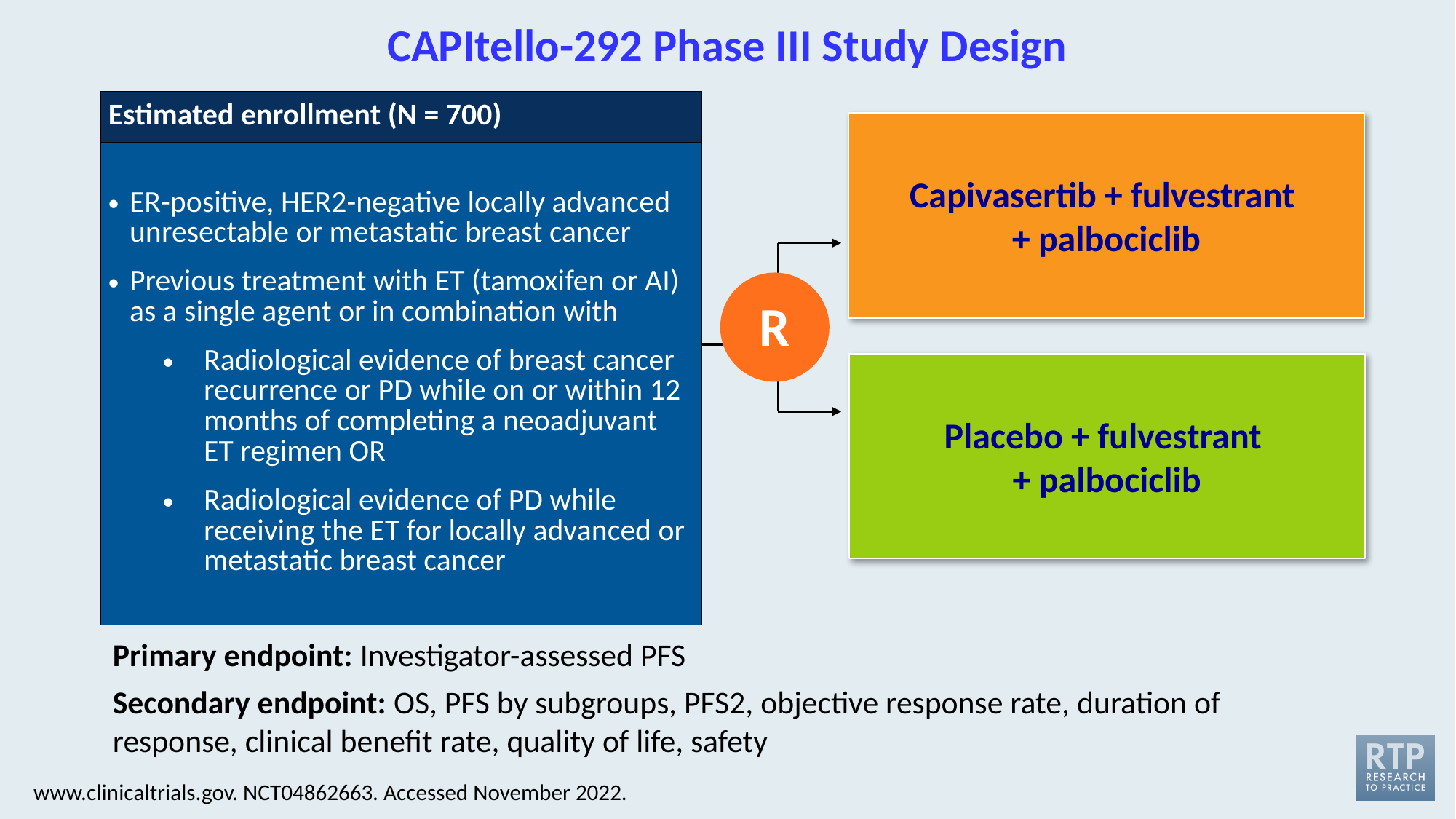

# CAPItello-292 Phase III Study Design
| Estimated enrollment (N = 700) |
| --- |
| ER-positive, HER2-negative locally advanced unresectable or metastatic breast cancer Previous treatment with ET (tamoxifen or AI) as a single agent or in combination with Radiological evidence of breast cancer recurrence or PD while on or within 12 months of completing a neoadjuvant ET regimen OR Radiological evidence of PD while receiving the ET for locally advanced or metastatic breast cancer |
Capivasertib + fulvestrant
+ palbociclib

R
Placebo + fulvestrant
+ palbociclib
Primary endpoint: Investigator-assessed PFS
Secondary endpoint: OS, PFS by subgroups, PFS2, objective response rate, duration of response, clinical benefit rate, quality of life, safety
www.clinicaltrials.gov. NCT04862663. Accessed November 2022.